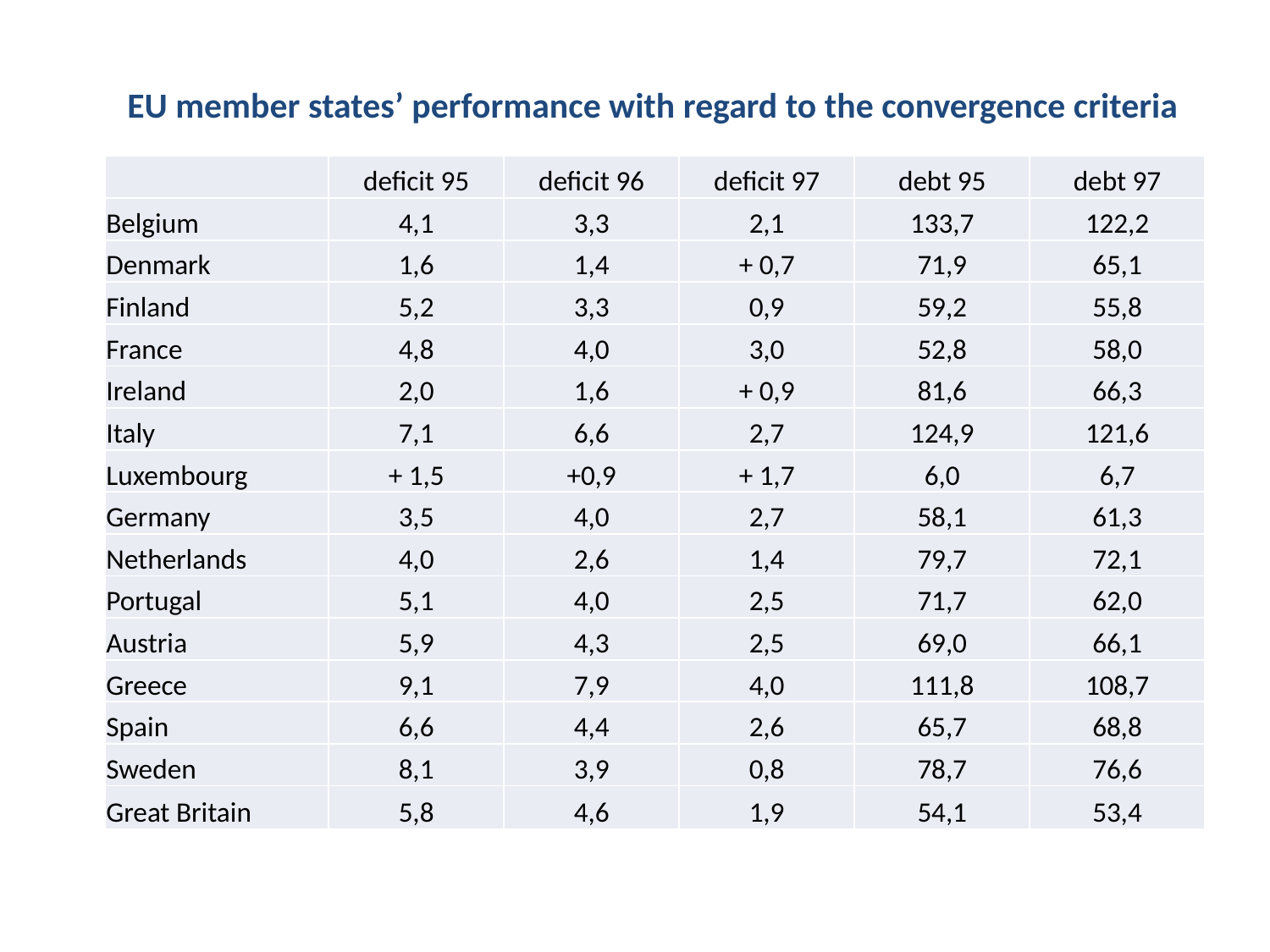

EU member states’ performance with regard to the convergence criteria
|  | deficit 95 | deficit 96 | deficit 97 | debt 95 | debt 97 |
| --- | --- | --- | --- | --- | --- |
| Belgium | 4,1 | 3,3 | 2,1 | 133,7 | 122,2 |
| Denmark | 1,6 | 1,4 | + 0,7 | 71,9 | 65,1 |
| Finland | 5,2 | 3,3 | 0,9 | 59,2 | 55,8 |
| France | 4,8 | 4,0 | 3,0 | 52,8 | 58,0 |
| Ireland | 2,0 | 1,6 | + 0,9 | 81,6 | 66,3 |
| Italy | 7,1 | 6,6 | 2,7 | 124,9 | 121,6 |
| Luxembourg | + 1,5 | +0,9 | + 1,7 | 6,0 | 6,7 |
| Germany | 3,5 | 4,0 | 2,7 | 58,1 | 61,3 |
| Netherlands | 4,0 | 2,6 | 1,4 | 79,7 | 72,1 |
| Portugal | 5,1 | 4,0 | 2,5 | 71,7 | 62,0 |
| Austria | 5,9 | 4,3 | 2,5 | 69,0 | 66,1 |
| Greece | 9,1 | 7,9 | 4,0 | 111,8 | 108,7 |
| Spain | 6,6 | 4,4 | 2,6 | 65,7 | 68,8 |
| Sweden | 8,1 | 3,9 | 0,8 | 78,7 | 76,6 |
| Great Britain | 5,8 | 4,6 | 1,9 | 54,1 | 53,4 |